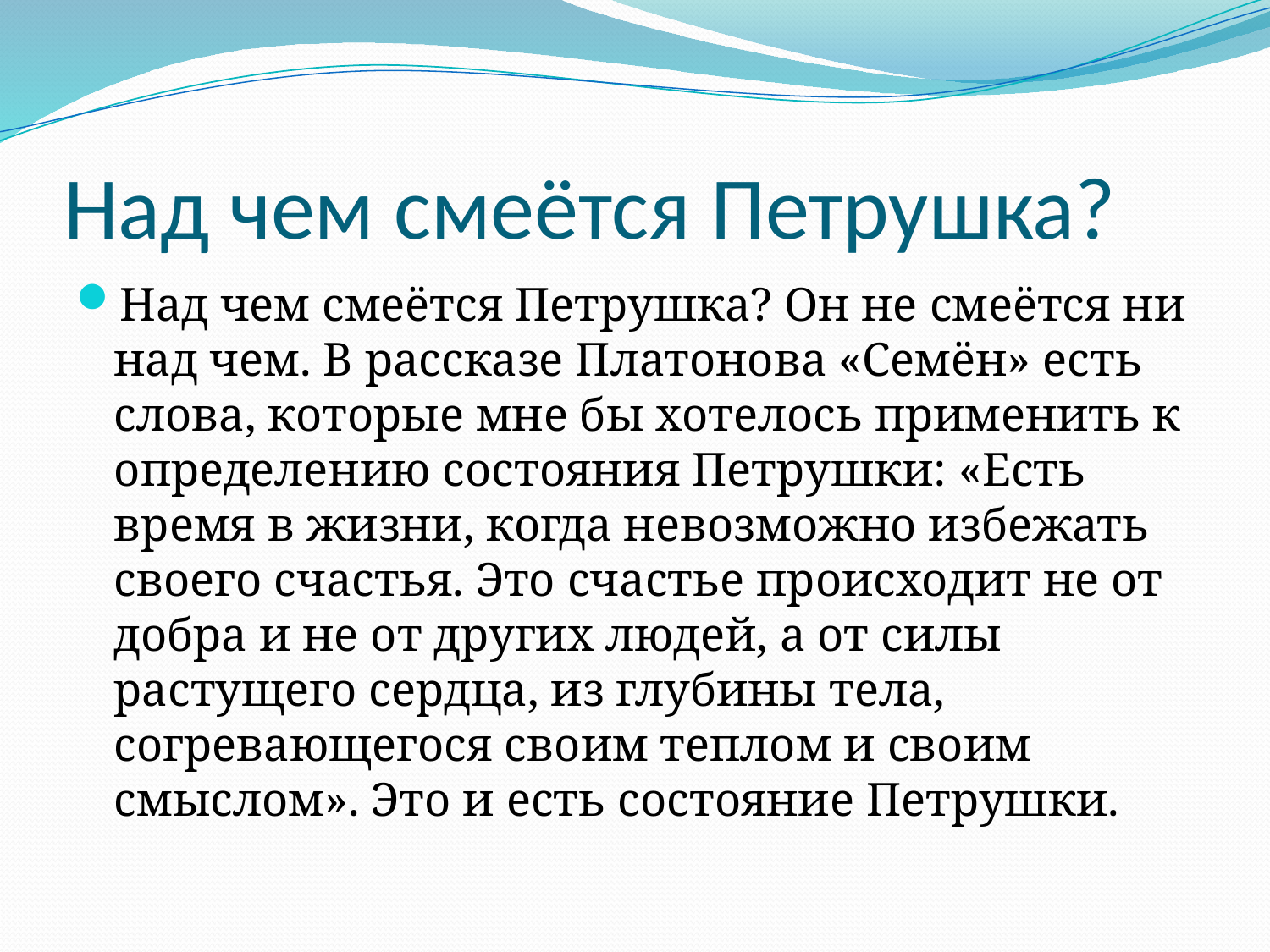

# Над чем смеётся Петрушка?
Над чем смеётся Петрушка? Он не смеётся ни над чем. В рассказе Платонова «Семён» есть слова, которые мне бы хотелось применить к определению состояния Петрушки: «Есть время в жизни, когда невозможно избежать своего счастья. Это счастье происходит не от добра и не от других людей, а от силы растущего сердца, из глубины тела, согревающегося своим теплом и своим смыслом». Это и есть состояние Петрушки.